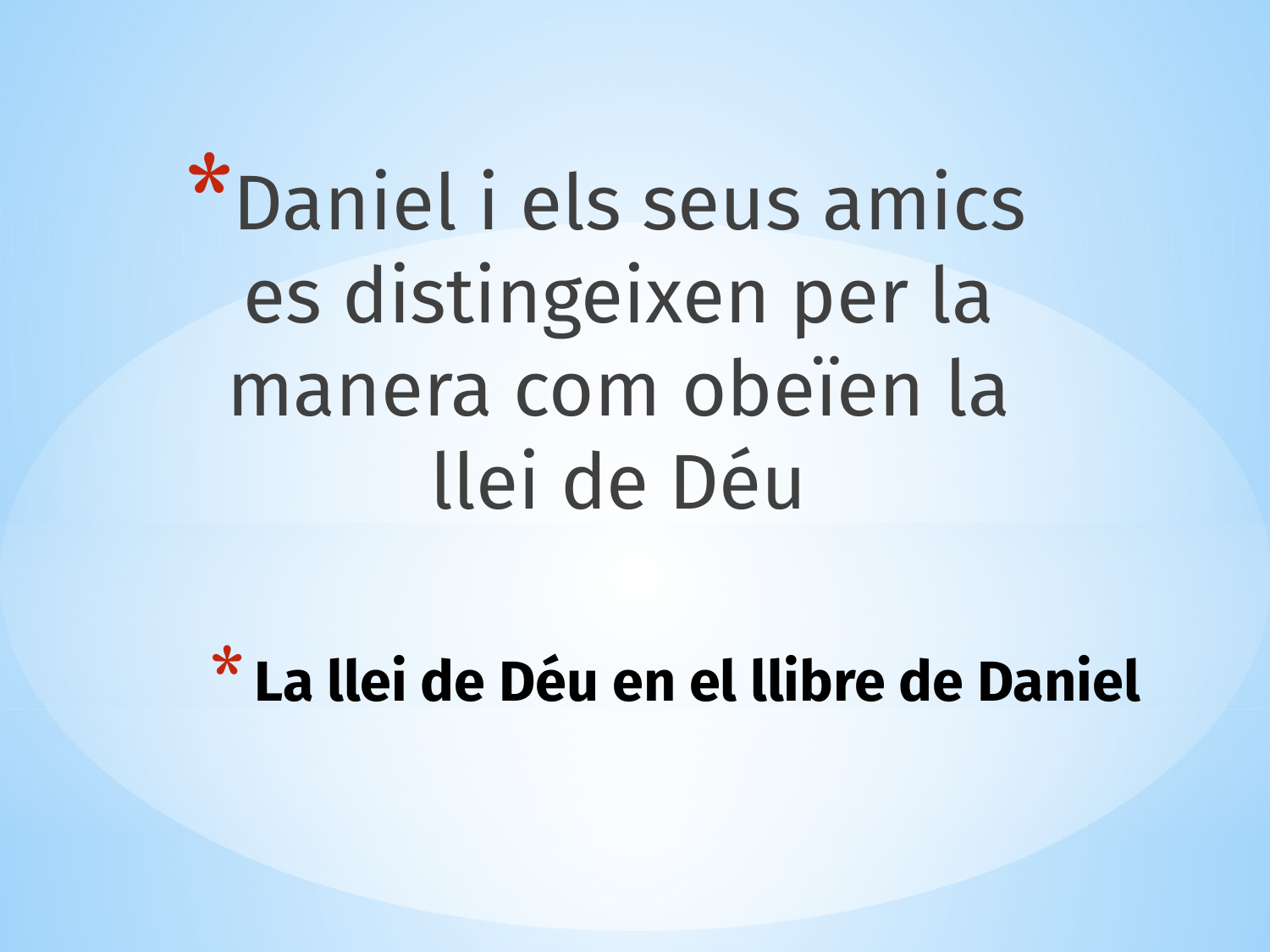

Daniel i els seus amics es distingeixen per la manera com obeïen la llei de Déu
# La llei de Déu en el llibre de Daniel